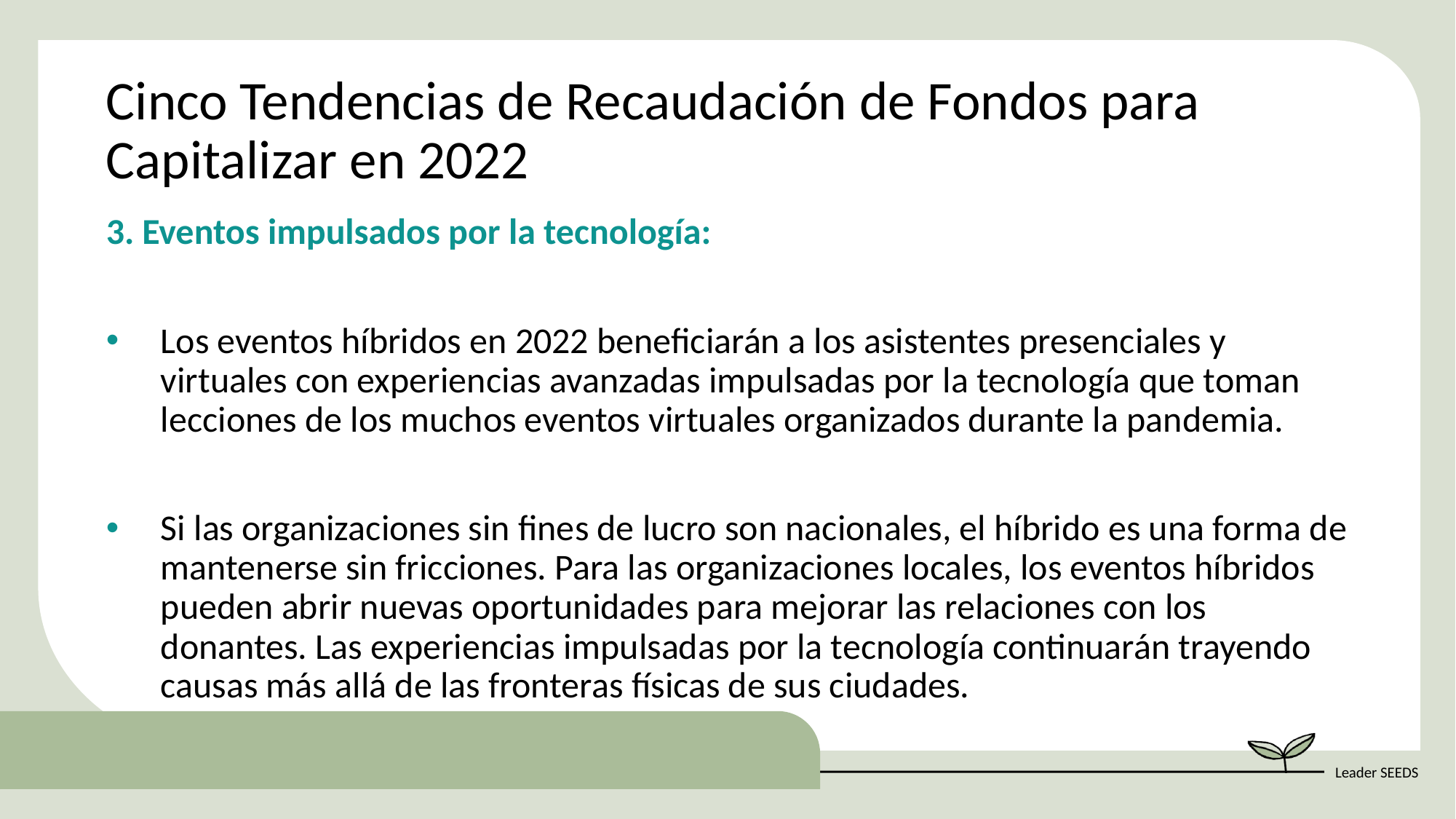

Cinco Tendencias de Recaudación de Fondos para Capitalizar en 2022
3. Eventos impulsados por la tecnología:

Los eventos híbridos en 2022 beneficiarán a los asistentes presenciales y virtuales con experiencias avanzadas impulsadas por la tecnología que toman lecciones de los muchos eventos virtuales organizados durante la pandemia.

Si las organizaciones sin fines de lucro son nacionales, el híbrido es una forma de mantenerse sin fricciones. Para las organizaciones locales, los eventos híbridos pueden abrir nuevas oportunidades para mejorar las relaciones con los donantes. Las experiencias impulsadas por la tecnología continuarán trayendo causas más allá de las fronteras físicas de sus ciudades.